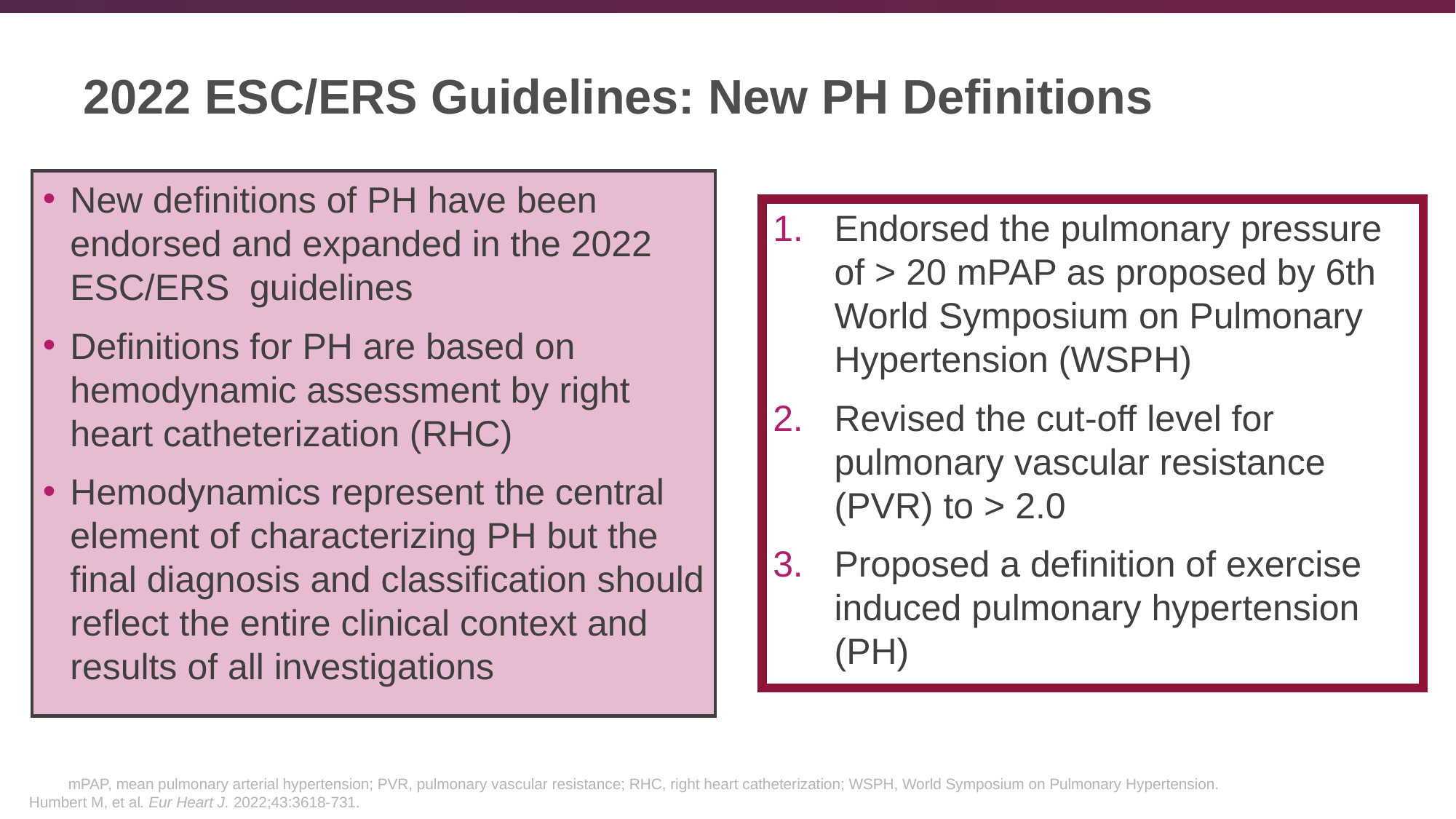

# 2022 ESC/ERS Guidelines: New PH Definitions
New definitions of PH have been endorsed and expanded in the 2022 ESC/ERS  guidelines
Definitions for PH are based on hemodynamic assessment by right heart catheterization (RHC)
Hemodynamics represent the central element of characterizing PH but the final diagnosis and classification should reflect the entire clinical context and results of all investigations
Endorsed the pulmonary pressure of > 20 mPAP as proposed by 6th World Symposium on Pulmonary Hypertension (WSPH)
Revised the cut-off level for pulmonary vascular resistance (PVR) to > 2.0
Proposed a definition of exercise induced pulmonary hypertension (PH)
mPAP, mean pulmonary arterial hypertension; PVR, pulmonary vascular resistance; RHC, right heart catheterization; WSPH, World Symposium on Pulmonary Hypertension.
Humbert M, et al. Eur Heart J. 2022;43:3618-731.